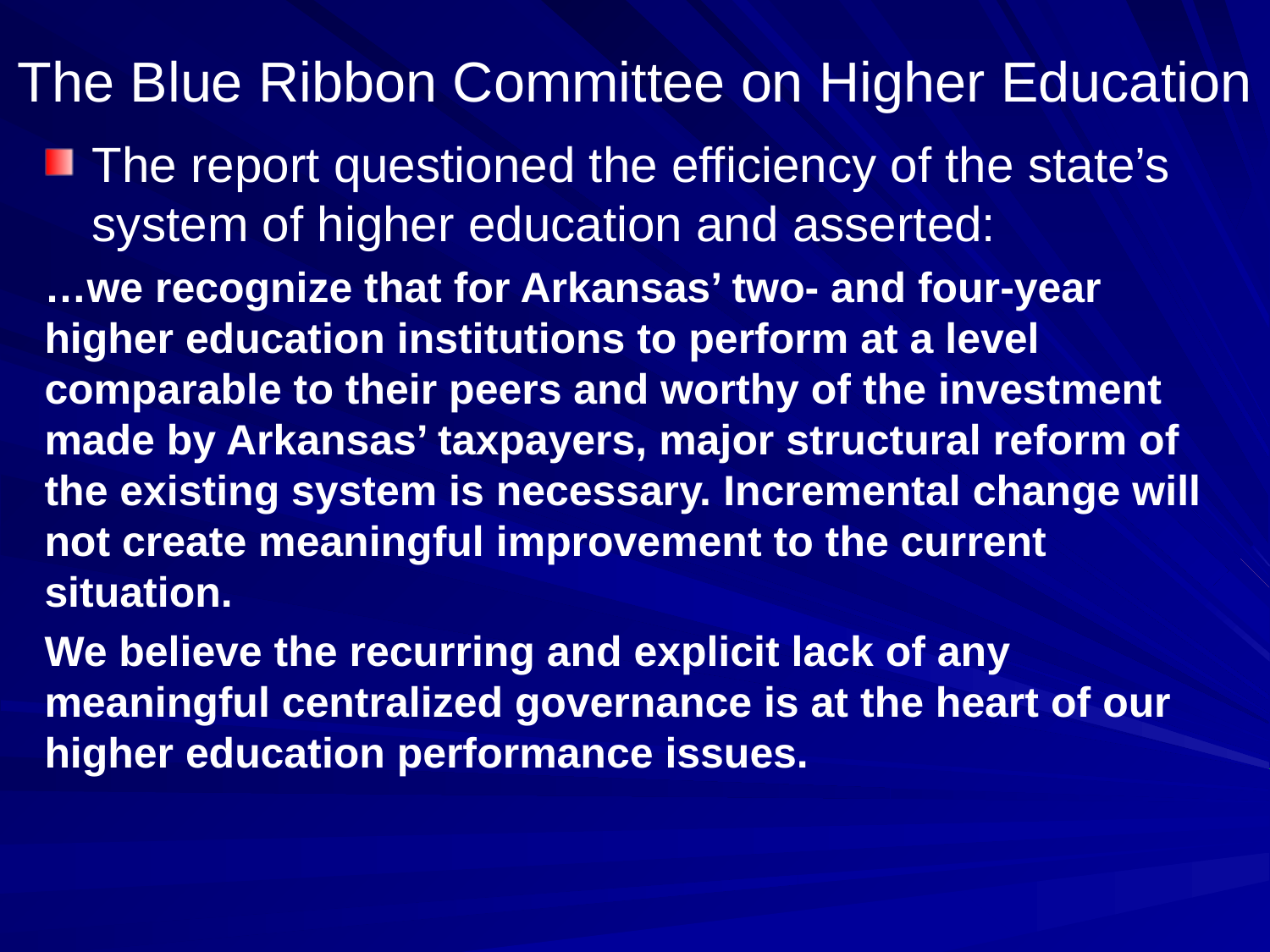

# The Blue Ribbon Committee on Higher Education
The report questioned the efficiency of the state’s system of higher education and asserted:
…we recognize that for Arkansas’ two- and four-year higher education institutions to perform at a level comparable to their peers and worthy of the investment made by Arkansas’ taxpayers, major structural reform of the existing system is necessary. Incremental change will not create meaningful improvement to the current situation.
We believe the recurring and explicit lack of any meaningful centralized governance is at the heart of our higher education performance issues.